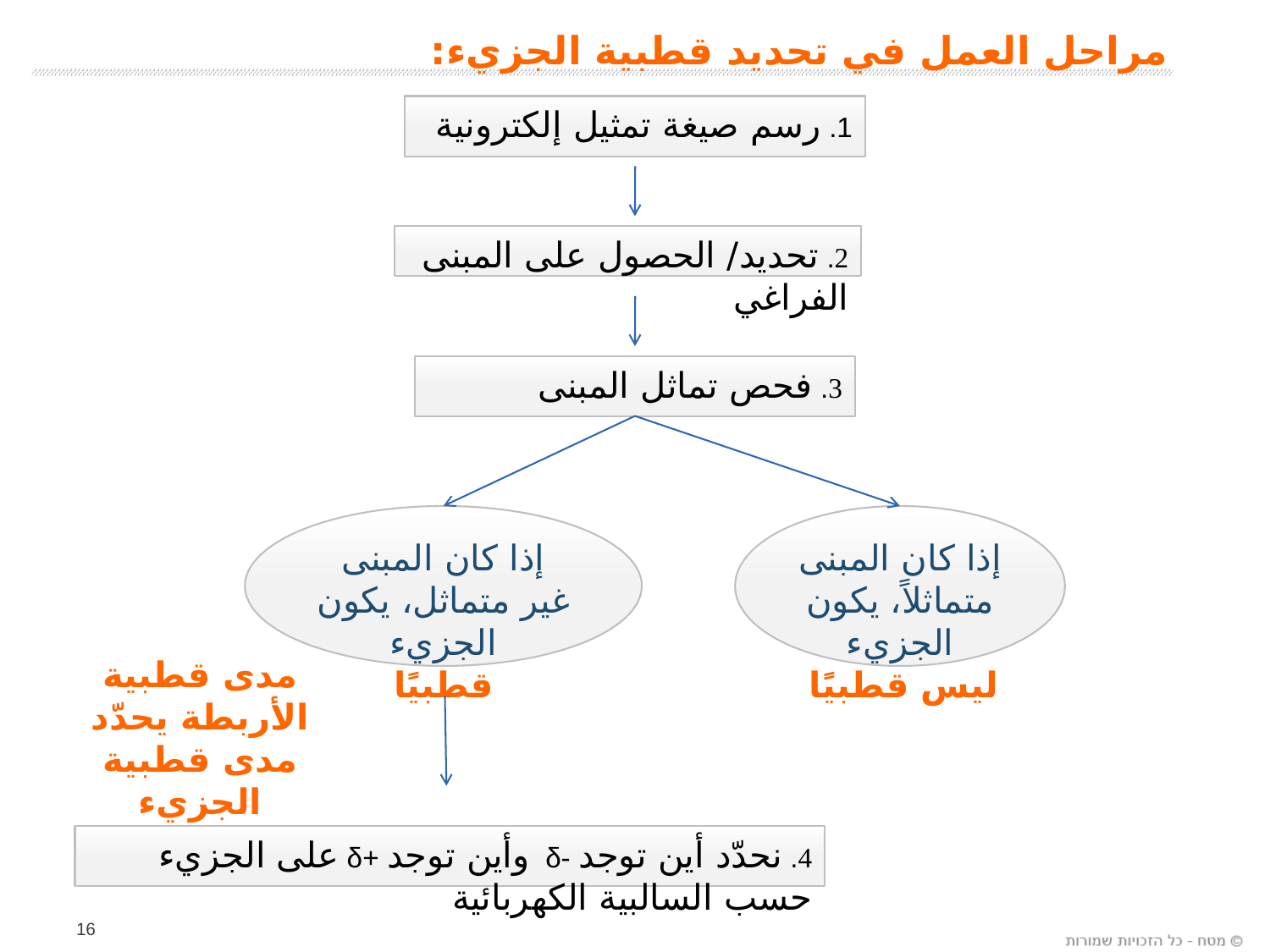

مراحل العمل في تحديد قطبية الجزيء:

1. رسم صيغة تمثيل إلكترونية
2. تحديد/ الحصول على المبنى الفراغي
3. فحص تماثل المبنى
إذا كان المبنى غير متماثل، يكون الجزيء
قطبيًا
إذا كان المبنى متماثلاً، يكون الجزيء
ليس قطبيًا
مدى قطبية الأربطة يحدّد مدى قطبية الجزيء
4. نحدّد أين توجد -δ  وأين توجد +δ على الجزيء حسب السالبية الكهربائية
16